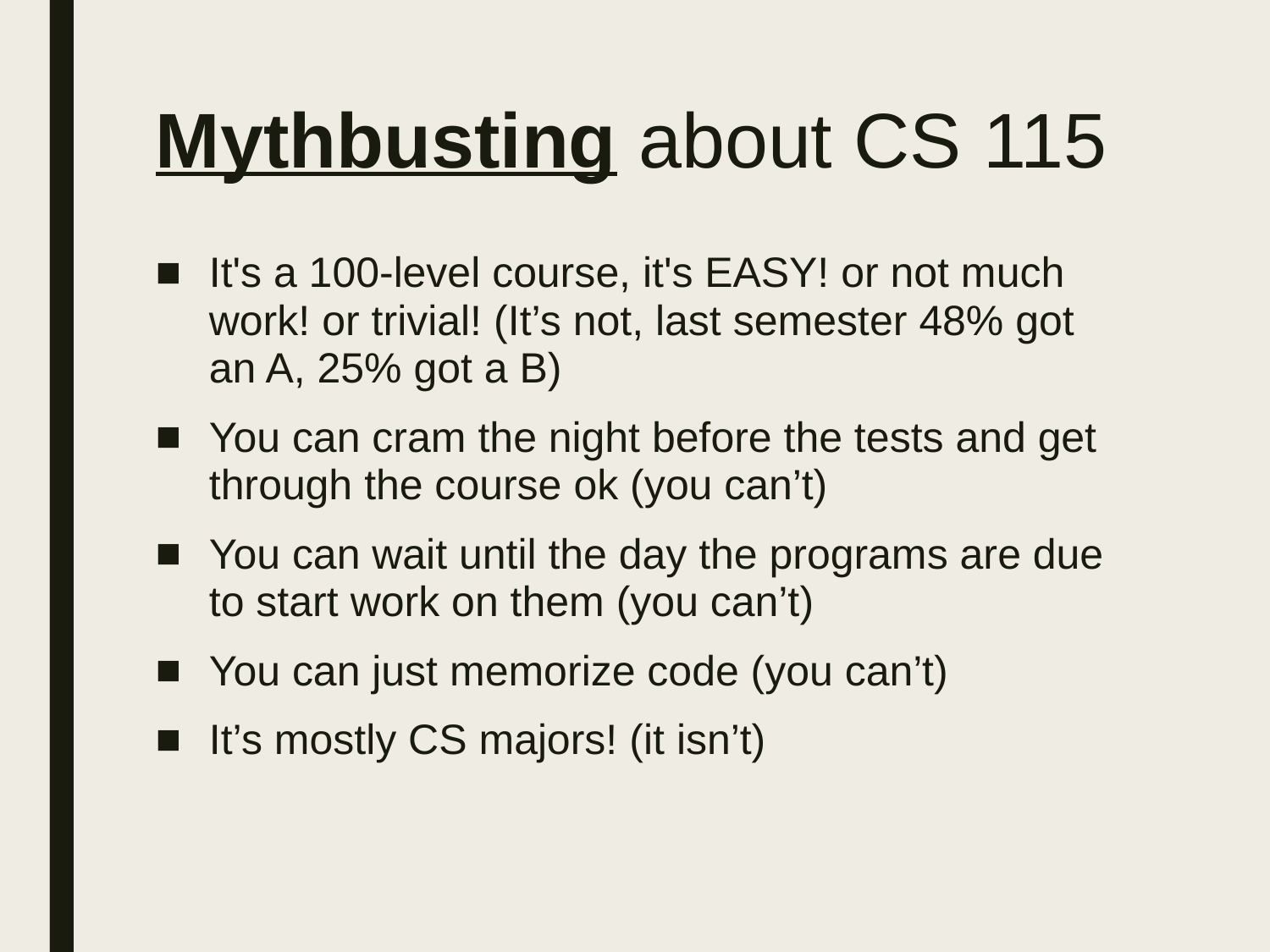

# Mythbusting about CS 115
It's a 100-level course, it's EASY! or not much work! or trivial! (It’s not, last semester 48% got an A, 25% got a B)
You can cram the night before the tests and get through the course ok (you can’t)
You can wait until the day the programs are due to start work on them (you can’t)
You can just memorize code (you can’t)
It’s mostly CS majors! (it isn’t)